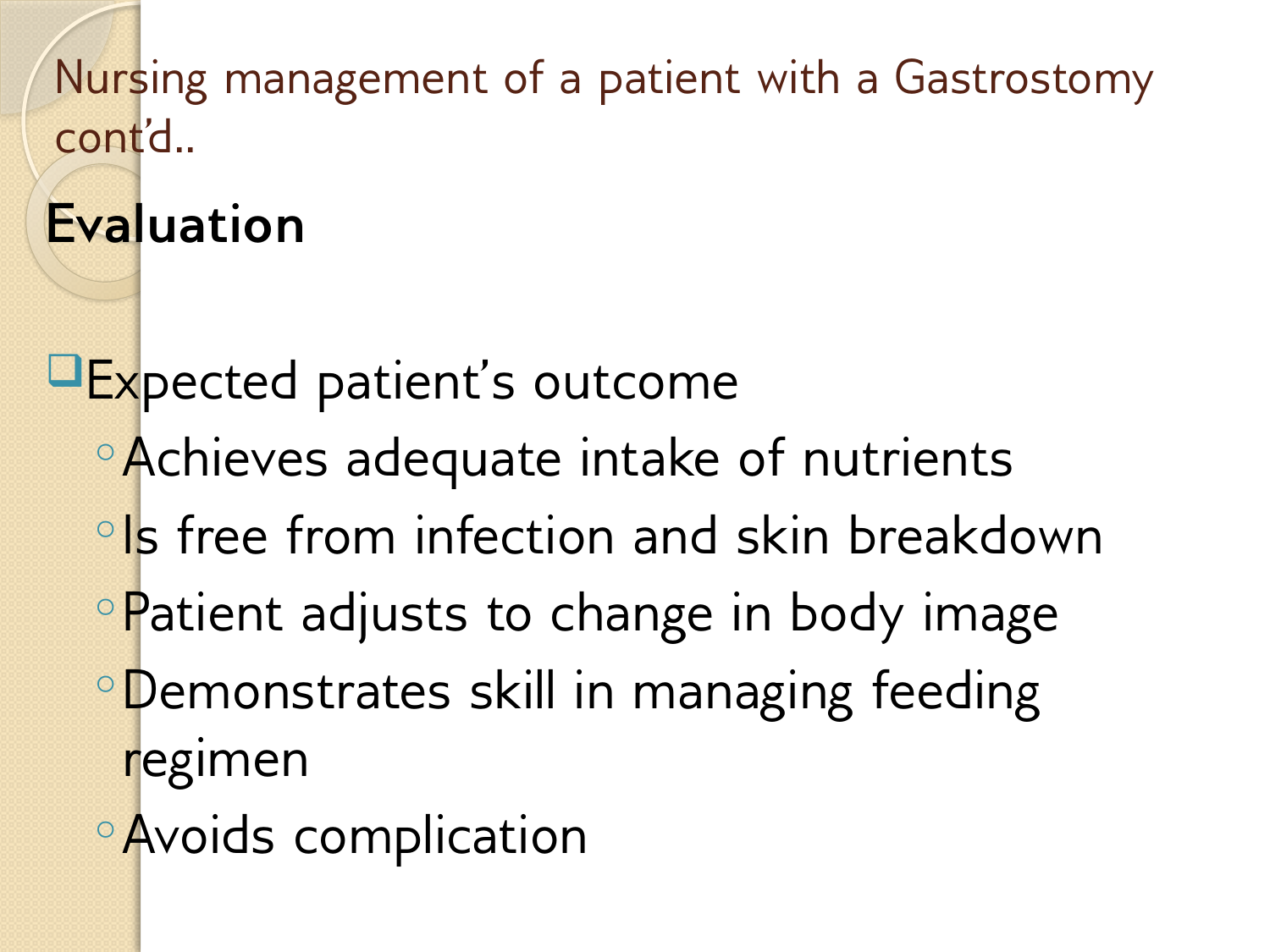

# Nursing management of a patient with a Gastrostomy cont’d..
Evaluation

Expected patient’s outcome
Achieves adequate intake of nutrients
Is free from infection and skin breakdown
Patient adjusts to change in body image
Demonstrates skill in managing feeding regimen
Avoids complication